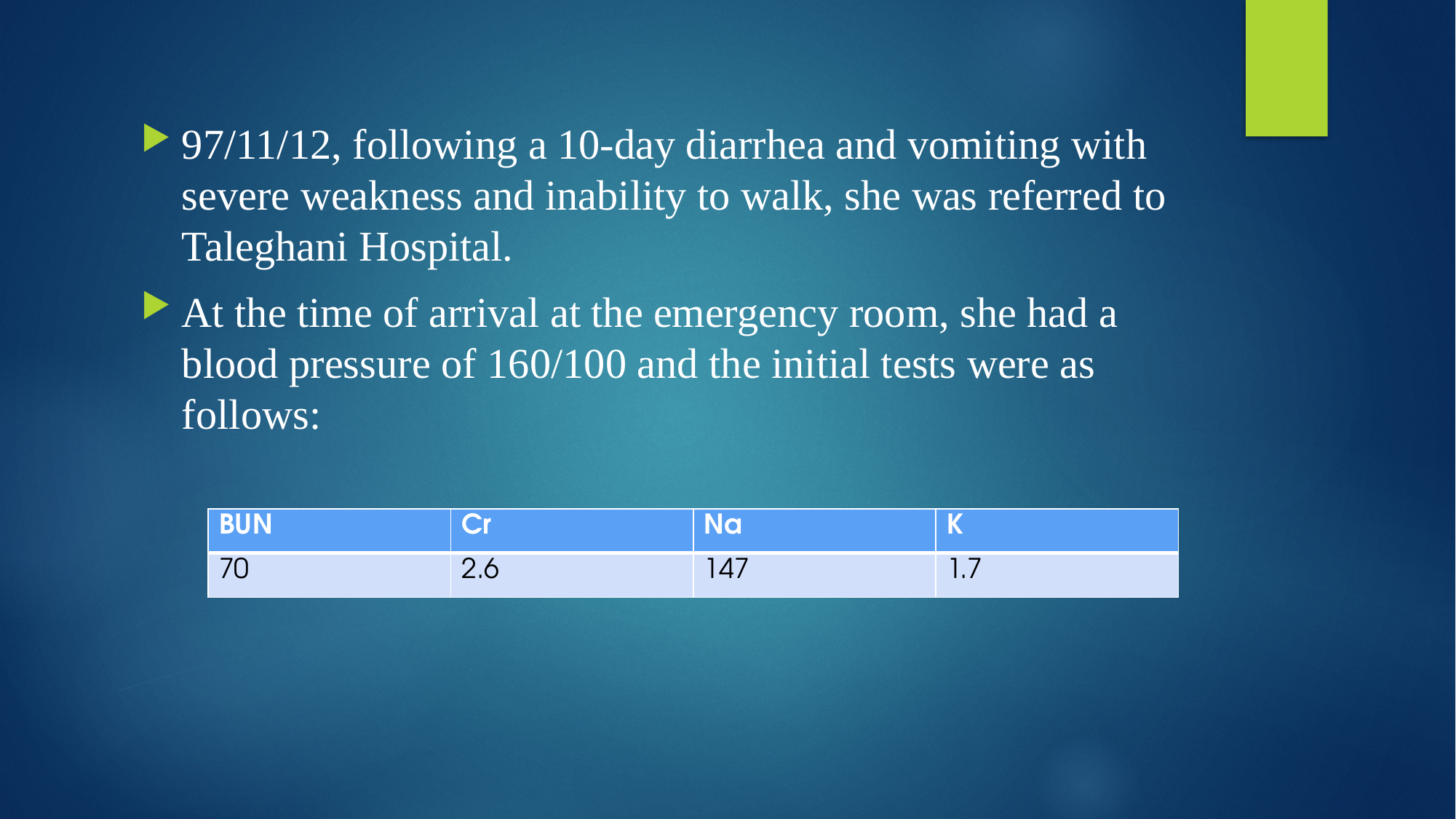

97/11/12, following a 10-day diarrhea and vomiting with severe weakness and inability to walk, she was referred to Taleghani Hospital.
At the time of arrival at the emergency room, she had a blood pressure of 160/100 and the initial tests were as follows:

| BUN | Cr | Na | K |
| --- | --- | --- | --- |
| 70 | 2.6 | 147 | 1.7 |